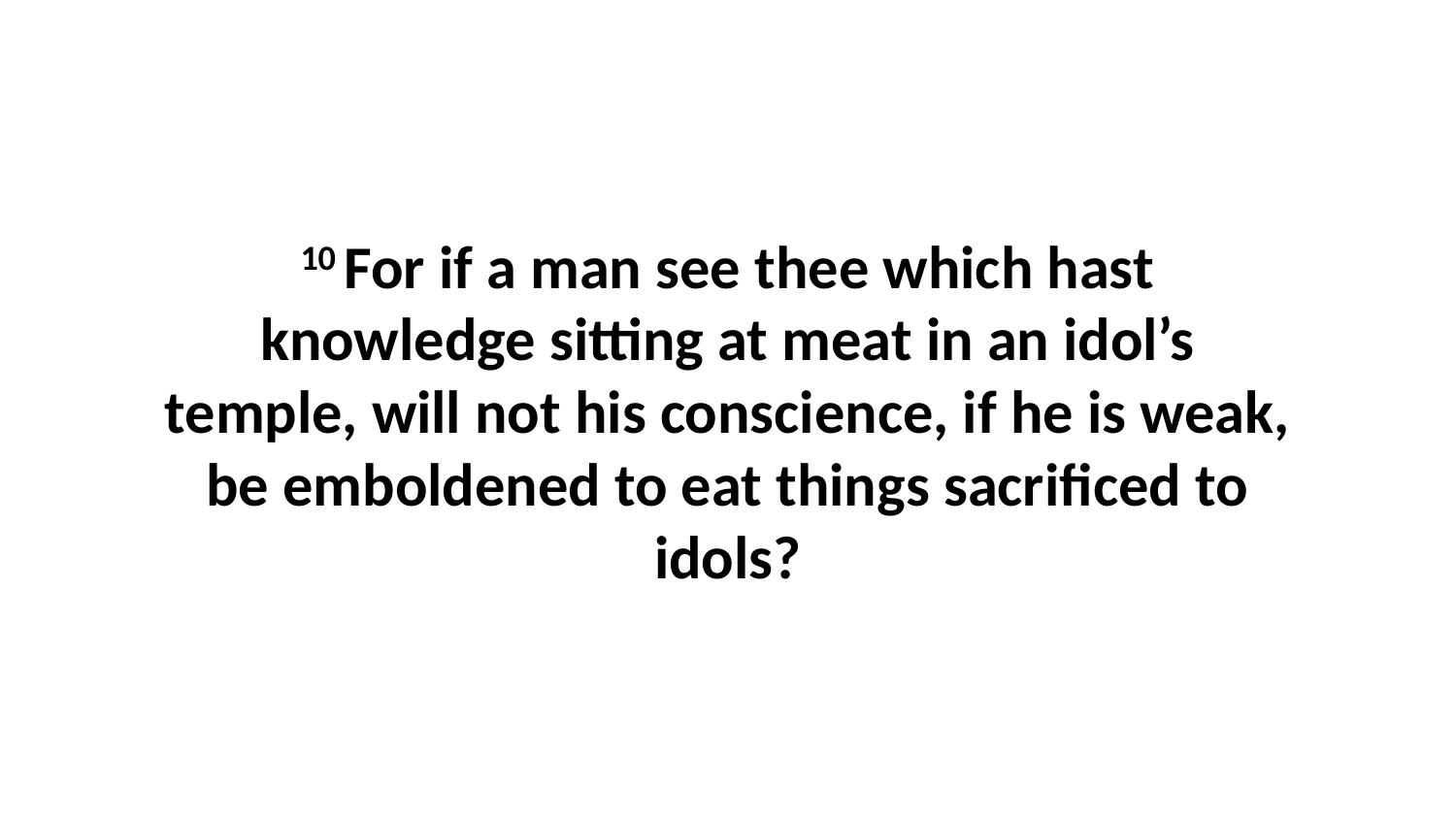

10 For if a man see thee which hast knowledge sitting at meat in an idol’s temple, will not his conscience, if he is weak, be emboldened to eat things sacrificed to idols?